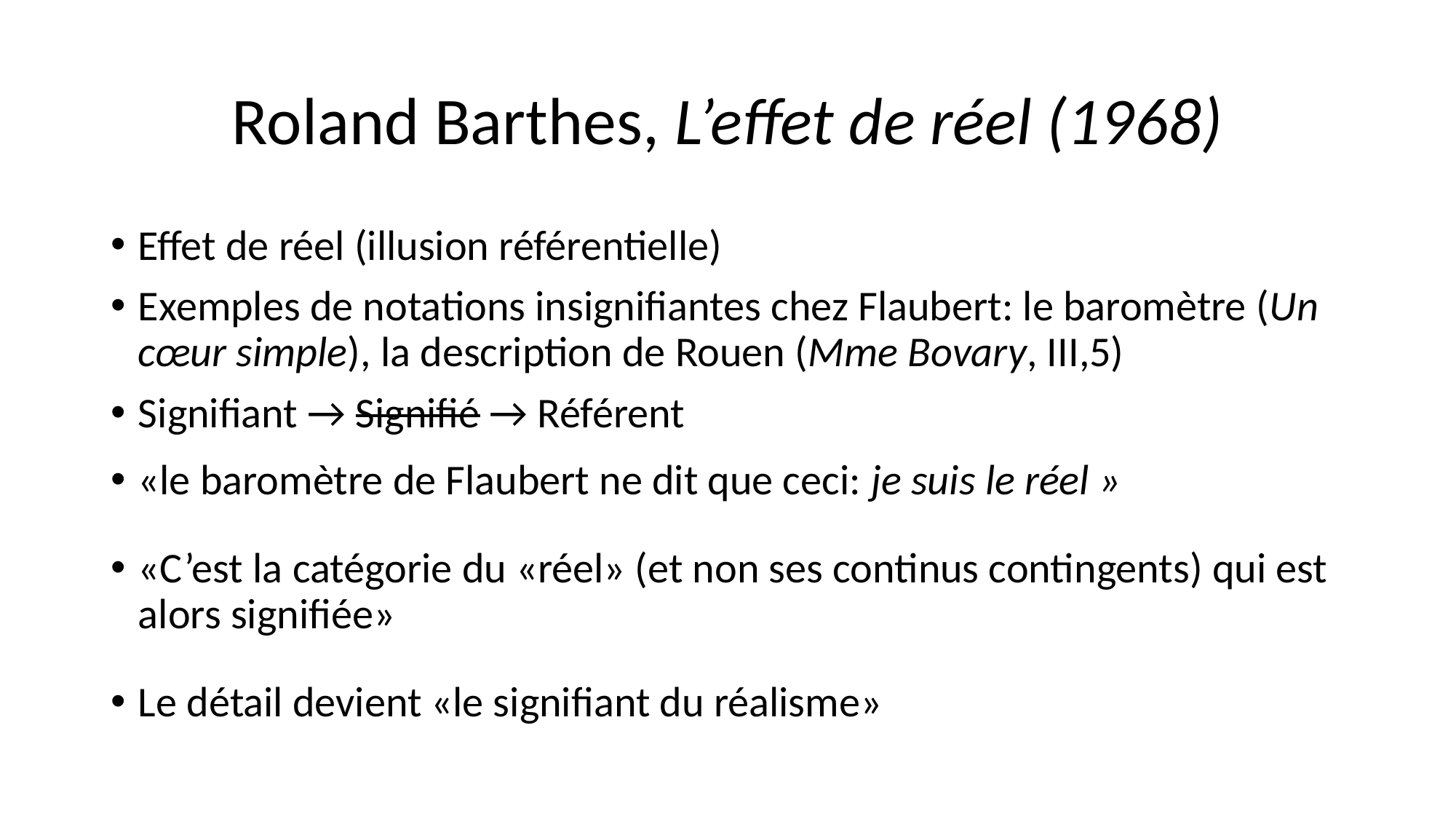

# Roland Barthes, L’effet de réel (1968)
Effet de réel (illusion référentielle)
Exemples de notations insignifiantes chez Flaubert: le baromètre (Un cœur simple), la description de Rouen (Mme Bovary, III,5)
Signifiant → Signifié → Référent
«le baromètre de Flaubert ne dit que ceci: je suis le réel »
«C’est la catégorie du «réel» (et non ses continus contingents) qui est alors signifiée»
Le détail devient «le signifiant du réalisme»